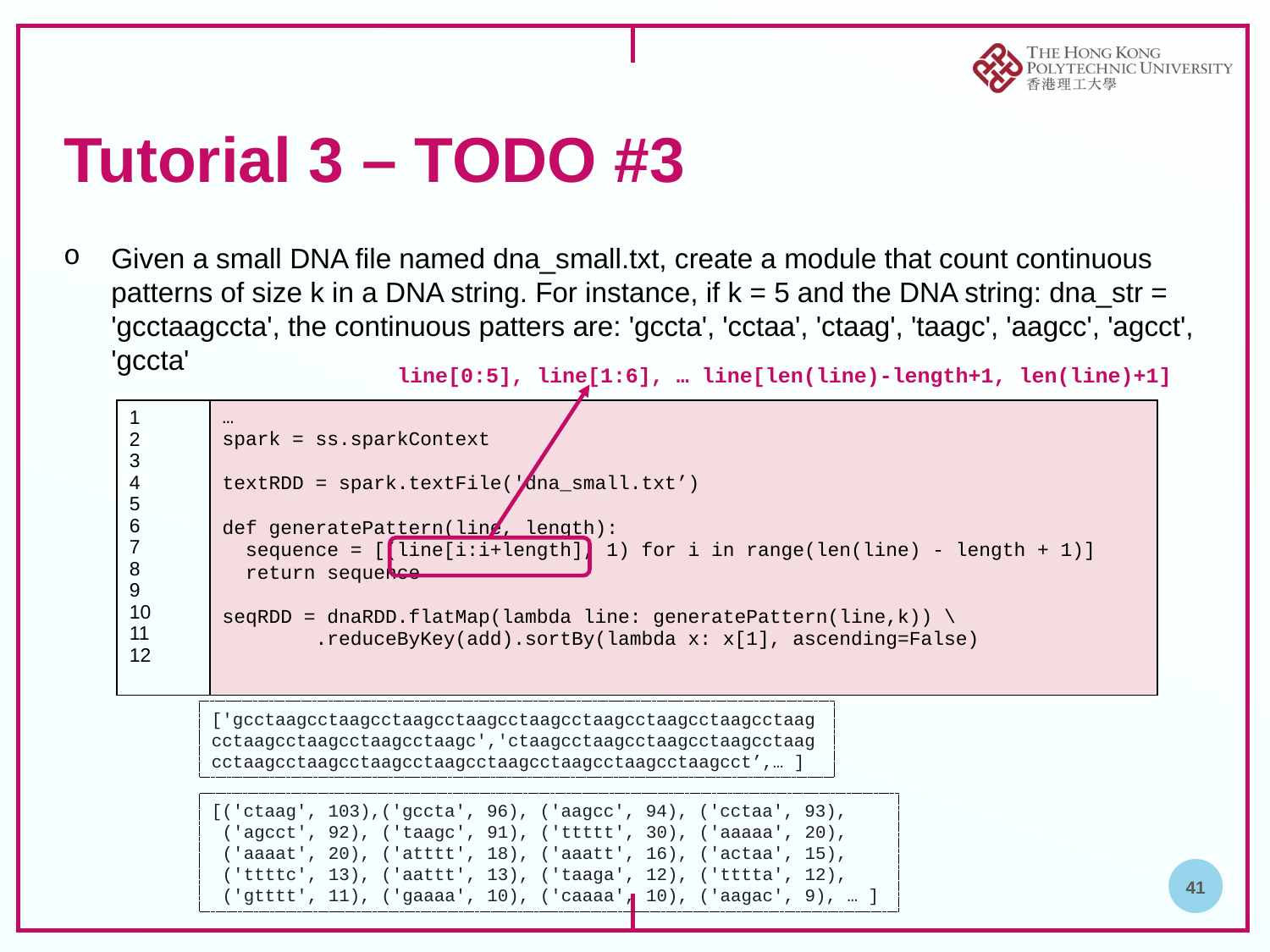

# Tutorial 3 – TODO #3
Given a small DNA file named dna_small.txt, create a module that count continuous patterns of size k in a DNA string. For instance, if k = 5 and the DNA string: dna_str = 'gcctaagccta', the continuous patters are: 'gccta', 'cctaa', 'ctaag', 'taagc', 'aagcc', 'agcct', 'gccta'
line[0:5], line[1:6], … line[len(line)-length+1, len(line)+1]
| 1 2 3 4 5 6 7 8 9 10 11 12 | … spark = ss.sparkContext textRDD = spark.textFile('dna\_small.txt’) def generatePattern(line, length): sequence = [(line[i:i+length], 1) for i in range(len(line) - length + 1)] return sequence seqRDD = dnaRDD.flatMap(lambda line: generatePattern(line,k)) \ .reduceByKey(add).sortBy(lambda x: x[1], ascending=False) |
| --- | --- |

['gcctaagcctaagcctaagcctaagcctaagcctaagcctaagcctaagcctaagcctaagcctaagcctaagcctaagc','ctaagcctaagcctaagcctaagcctaagcctaagcctaagcctaagcctaagcctaagcctaagcctaagcctaagcct’,… ]
[('ctaag', 103),('gccta', 96), ('aagcc', 94), ('cctaa', 93),
 ('agcct', 92), ('taagc', 91), ('ttttt', 30), ('aaaaa', 20),
 ('aaaat', 20), ('atttt', 18), ('aaatt', 16), ('actaa', 15),
 ('ttttc', 13), ('aattt', 13), ('taaga', 12), ('tttta', 12),
 ('gtttt', 11), ('gaaaa', 10), ('caaaa', 10), ('aagac', 9), … ]